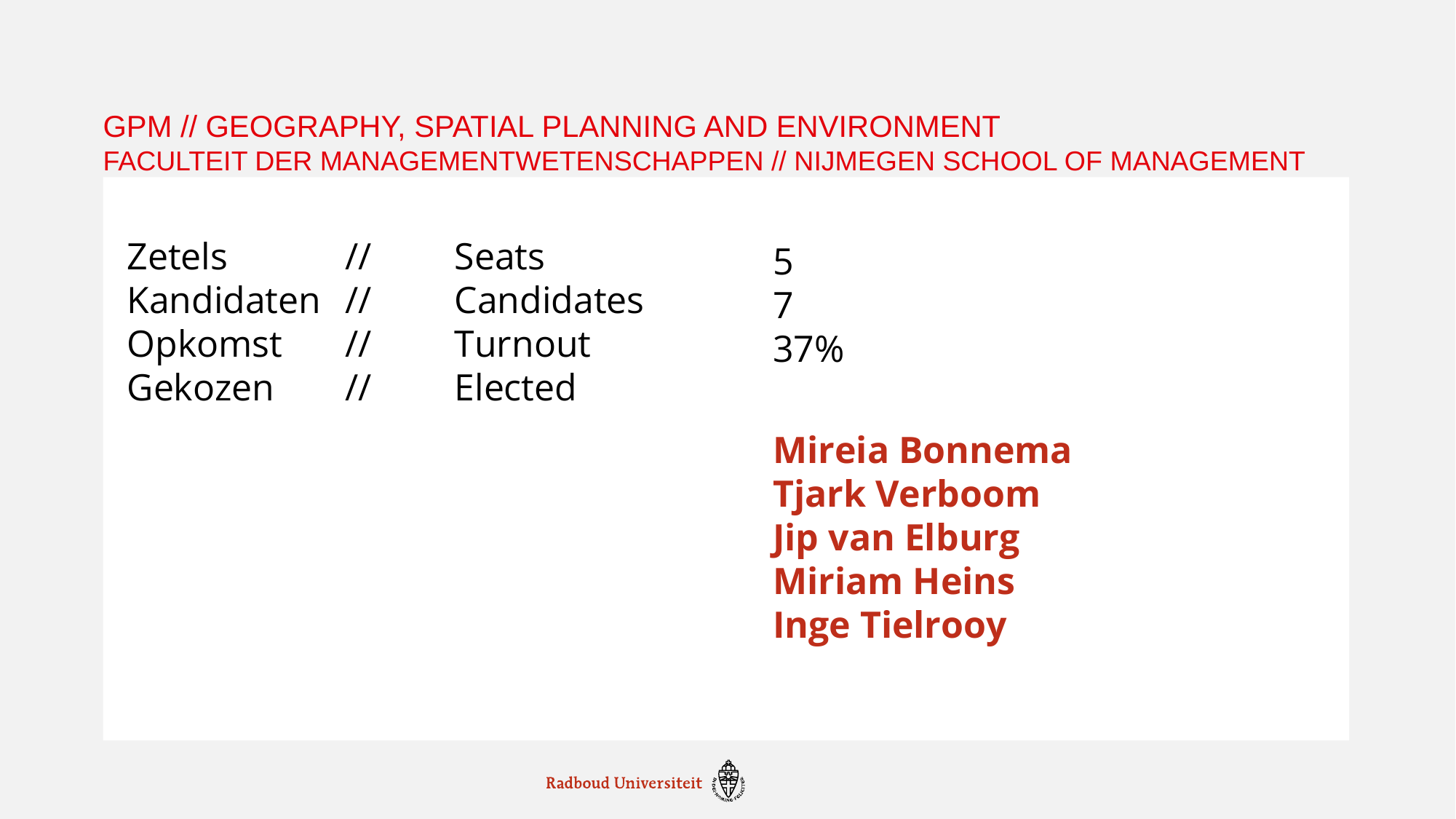

# GPM // Geography, Spatial Planning and Environment Faculteit der Managementwetenschappen // Nijmegen School of management
Zetels		//	Seats
Kandidaten	//	Candidates
Opkomst	// 	Turnout
Gekozen	//	Elected
5
7
37%
Mireia Bonnema
Tjark Verboom
Jip van Elburg
Miriam Heins
Inge Tielrooy